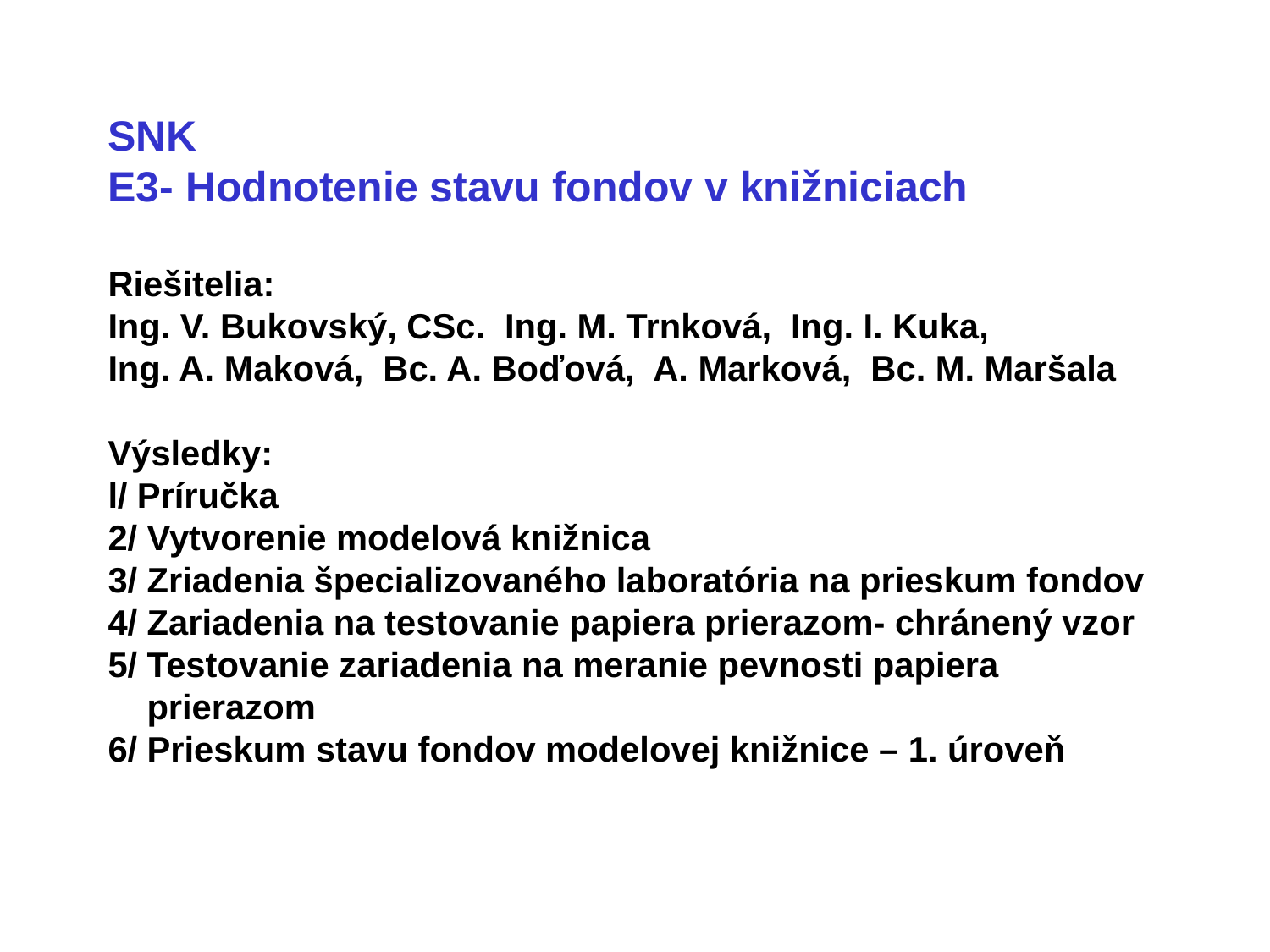

# SNK E3- Hodnotenie stavu fondov v knižniciach Riešitelia: Ing. V. Bukovský, CSc.  Ing. M. Trnková,  Ing. I. Kuka, Ing. A. Maková,  Bc. A. Boďová,  A. Marková,  Bc. M. Maršala Výsledky: l/ Príručka 2/ Vytvorenie modelová knižnica 3/ Zriadenia špecializovaného laboratória na prieskum fondov 4/ Zariadenia na testovanie papiera prierazom- chránený vzor 5/ Testovanie zariadenia na meranie pevnosti papiera prierazom 6/ Prieskum stavu fondov modelovej knižnice – 1. úroveň